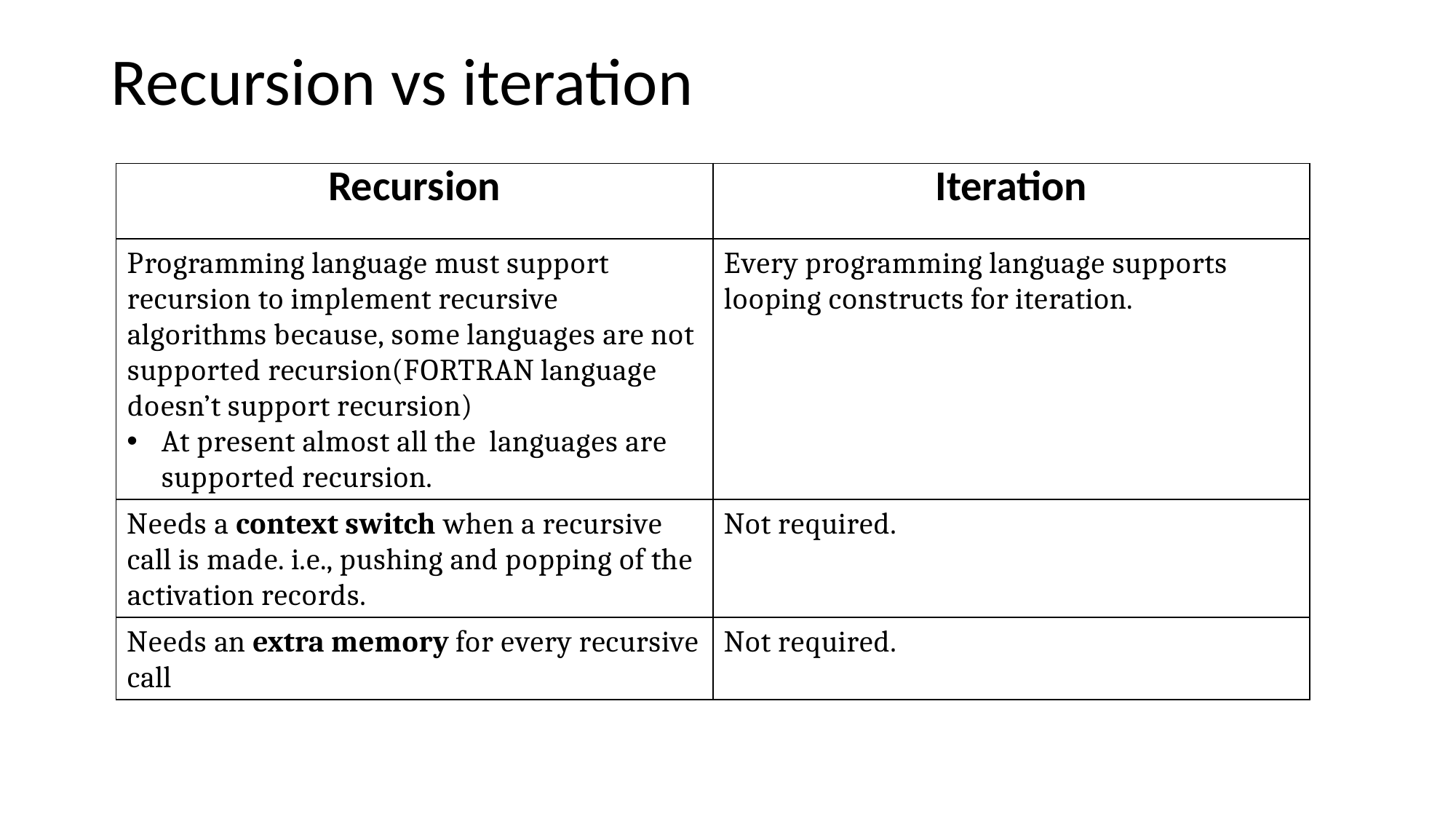

# Recursion vs iteration
| Recursion | Iteration |
| --- | --- |
| Programming language must support recursion to implement recursive algorithms because, some languages are not supported recursion(FORTRAN language doesn’t support recursion) At present almost all the languages are supported recursion. | Every programming language supports looping constructs for iteration. |
| Needs a context switch when a recursive call is made. i.e., pushing and popping of the activation records. | Not required. |
| Needs an extra memory for every recursive call | Not required. |